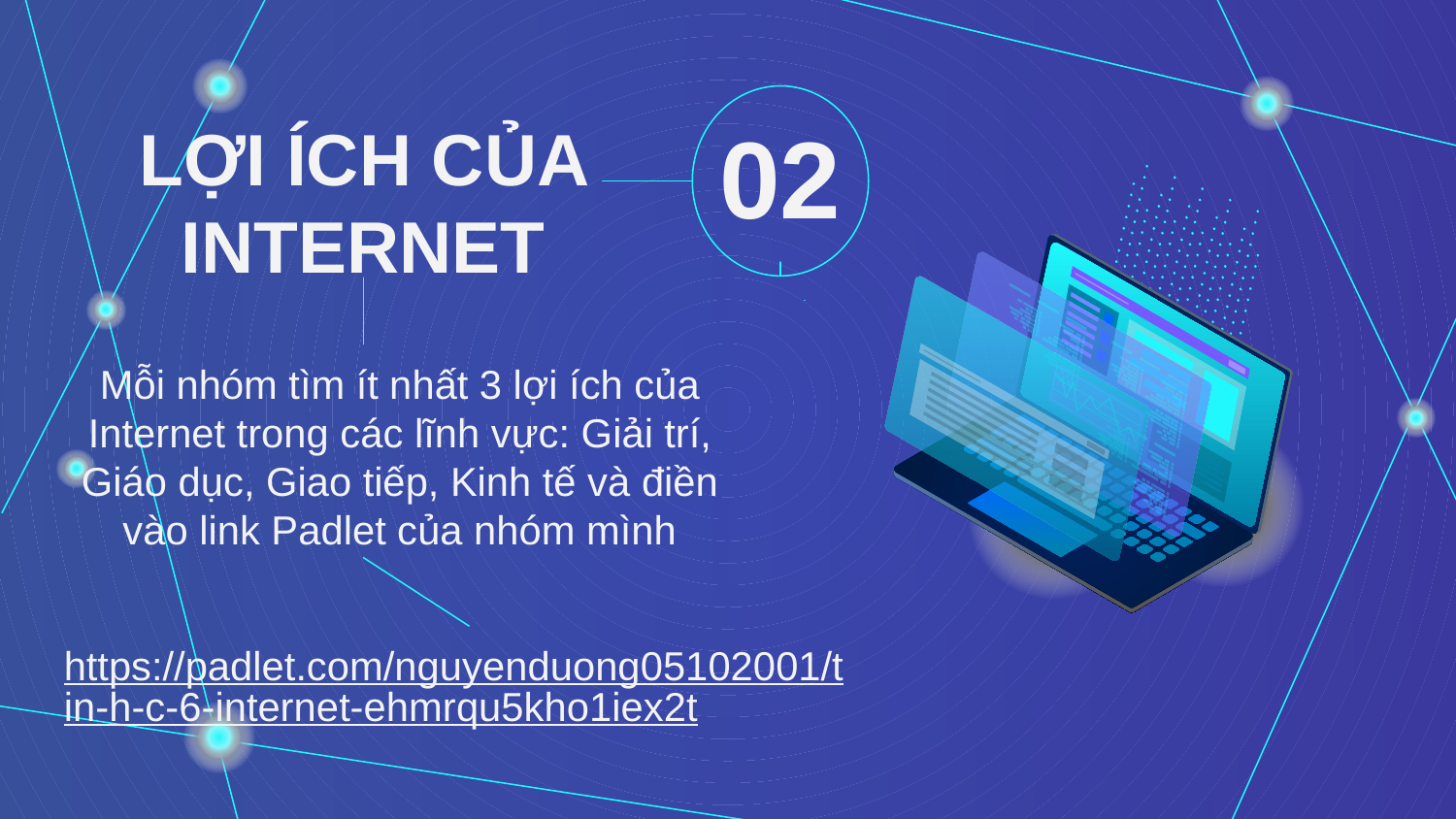

# LỢI ÍCH CỦA INTERNET

02

	Mỗi nhóm tìm ít nhất 3 lợi ích của Internet trong các lĩnh vực: Giải trí, Giáo dục, Giao tiếp, Kinh tế và điền vào link Padlet của nhóm mình
https://padlet.com/nguyenduong05102001/tin-h-c-6-internet-ehmrqu5kho1iex2t